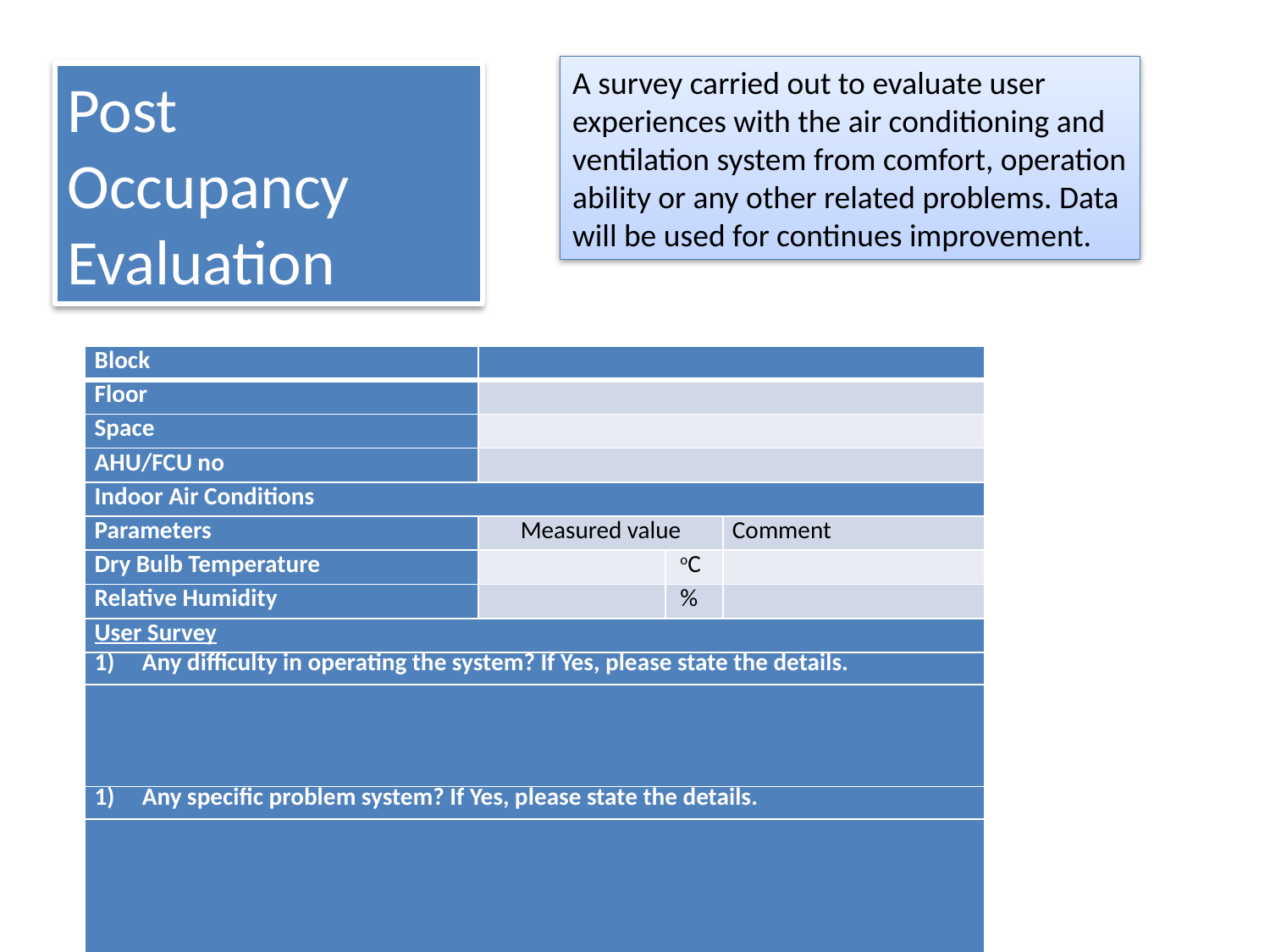

A survey carried out to evaluate user experiences with the air conditioning and ventilation system from comfort, operation ability or any other related problems. Data will be used for continues improvement.
Post Occupancy Evaluation

| Block |  |  |  |
| --- | --- | --- | --- |
| Floor |  |  |  |
| Space |  |  |  |
| AHU/FCU no |  |  |  |
| Indoor Air Conditions |  |  |  |
| Parameters | Measured value |  | Comment |
| Dry Bulb Temperature |  | oC |  |
| Relative Humidity |  | % |  |
| User Survey |  |  |  |
| Any difficulty in operating the system? If Yes, please state the details. |  |  |  |
|  |  |  |  |
| Any specific problem system? If Yes, please state the details. |  |  |  |
|  |  |  |  |